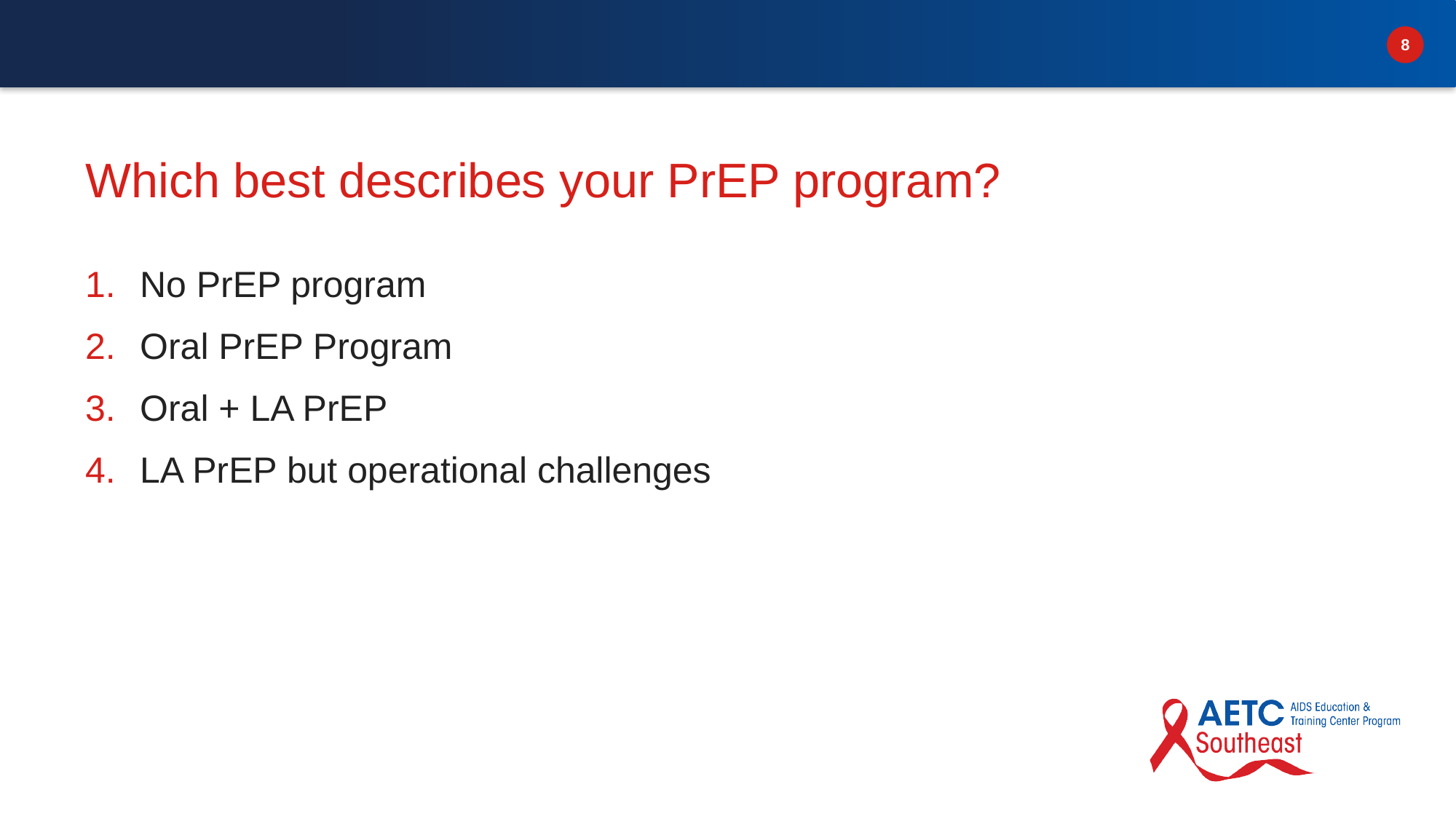

# Which best describes your PrEP program?
No PrEP program
Oral PrEP Program
Oral + LA PrEP
LA PrEP but operational challenges